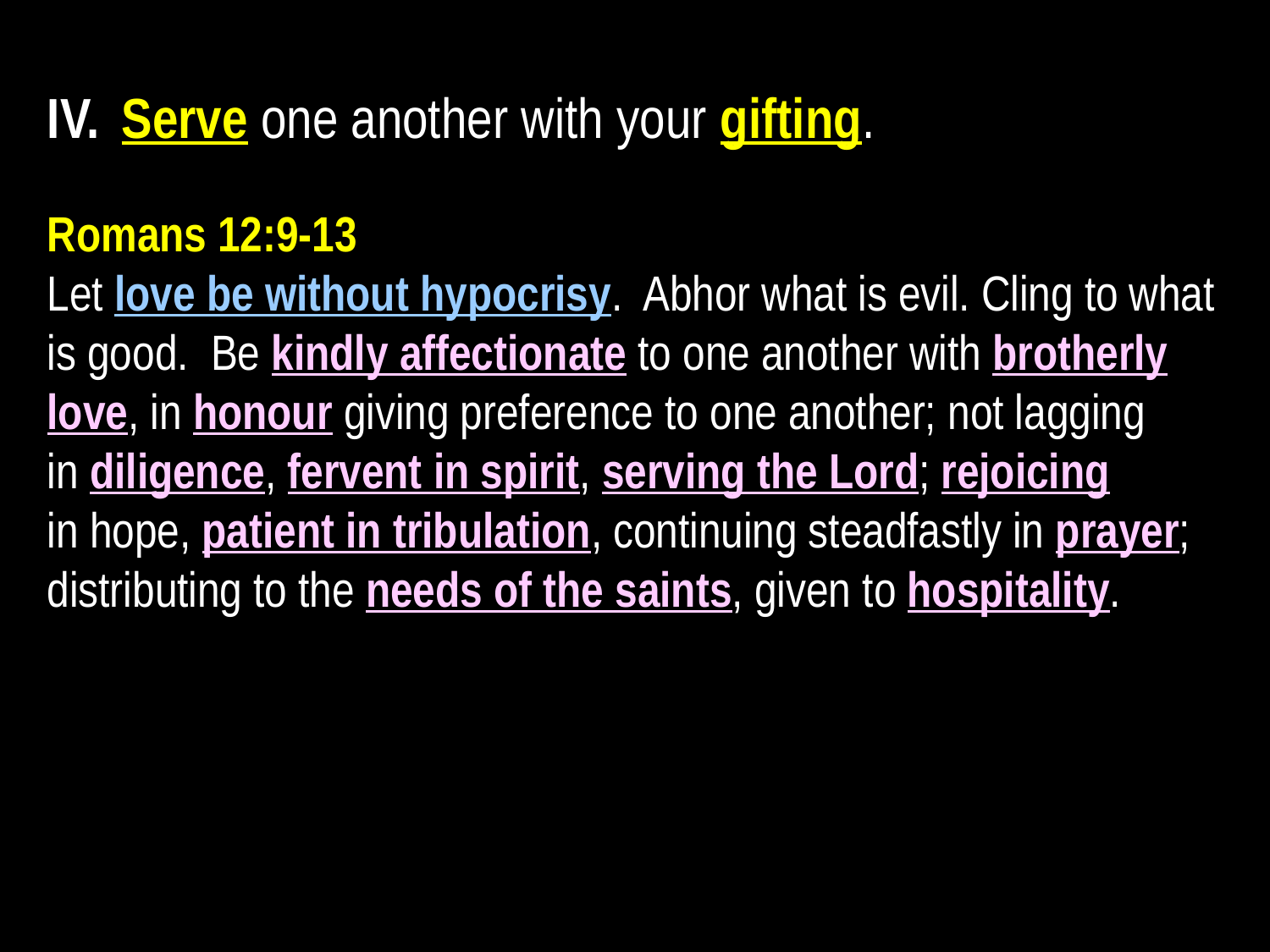

IV. 	Serve one another with your gifting.
Romans 12:9-13
Let love be without hypocrisy.  Abhor what is evil. Cling to what is good.  Be kindly affectionate to one another with brotherly love, in honour giving preference to one another; not lagging
in diligence, fervent in spirit, serving the Lord; rejoicing
in hope, patient in tribulation, continuing steadfastly in prayer; distributing to the needs of the saints, given to hospitality.